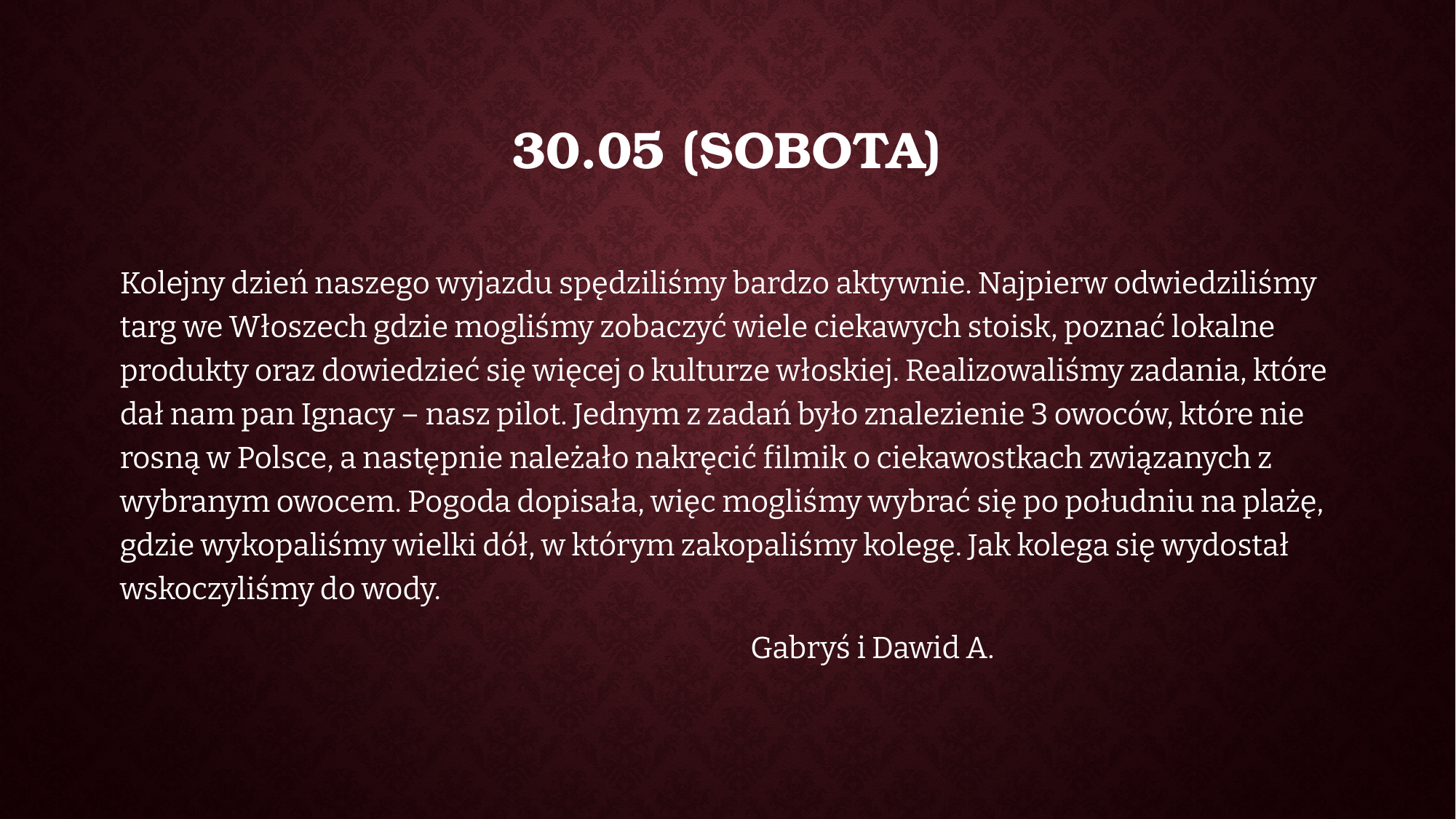

# 30.05 (SOBOTA)
Kolejny dzień naszego wyjazdu spędziliśmy bardzo aktywnie. Najpierw odwiedziliśmy targ we Włoszech gdzie mogliśmy zobaczyć wiele ciekawych stoisk, poznać lokalne produkty oraz dowiedzieć się więcej o kulturze włoskiej. Realizowaliśmy zadania, które dał nam pan Ignacy – nasz pilot. Jednym z zadań było znalezienie 3 owoców, które nie rosną w Polsce, a następnie należało nakręcić filmik o ciekawostkach związanych z wybranym owocem. Pogoda dopisała, więc mogliśmy wybrać się po południu na plażę, gdzie wykopaliśmy wielki dół, w którym zakopaliśmy kolegę. Jak kolega się wydostał wskoczyliśmy do wody.
                                                                                                         Gabryś i Dawid A.